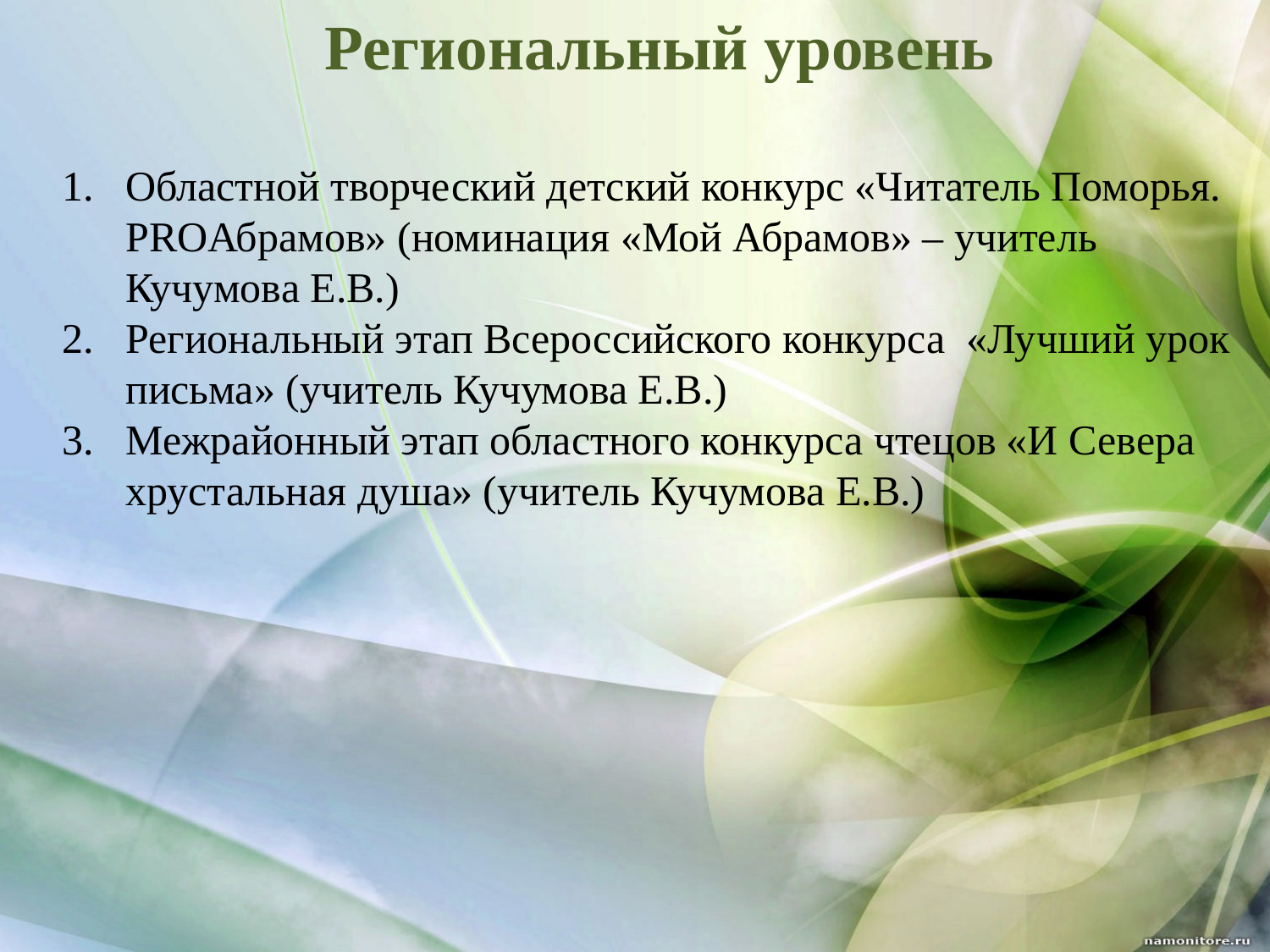

Региональный уровень

Областной творческий детский конкурс «Читатель Поморья. PROАбрамов» (номинация «Мой Абрамов» – учитель Кучумова Е.В.)
Региональный этап Всероссийского конкурса  «Лучший урок письма» (учитель Кучумова Е.В.)
Межрайонный этап областного конкурса чтецов «И Севера хрустальная душа» (учитель Кучумова Е.В.)